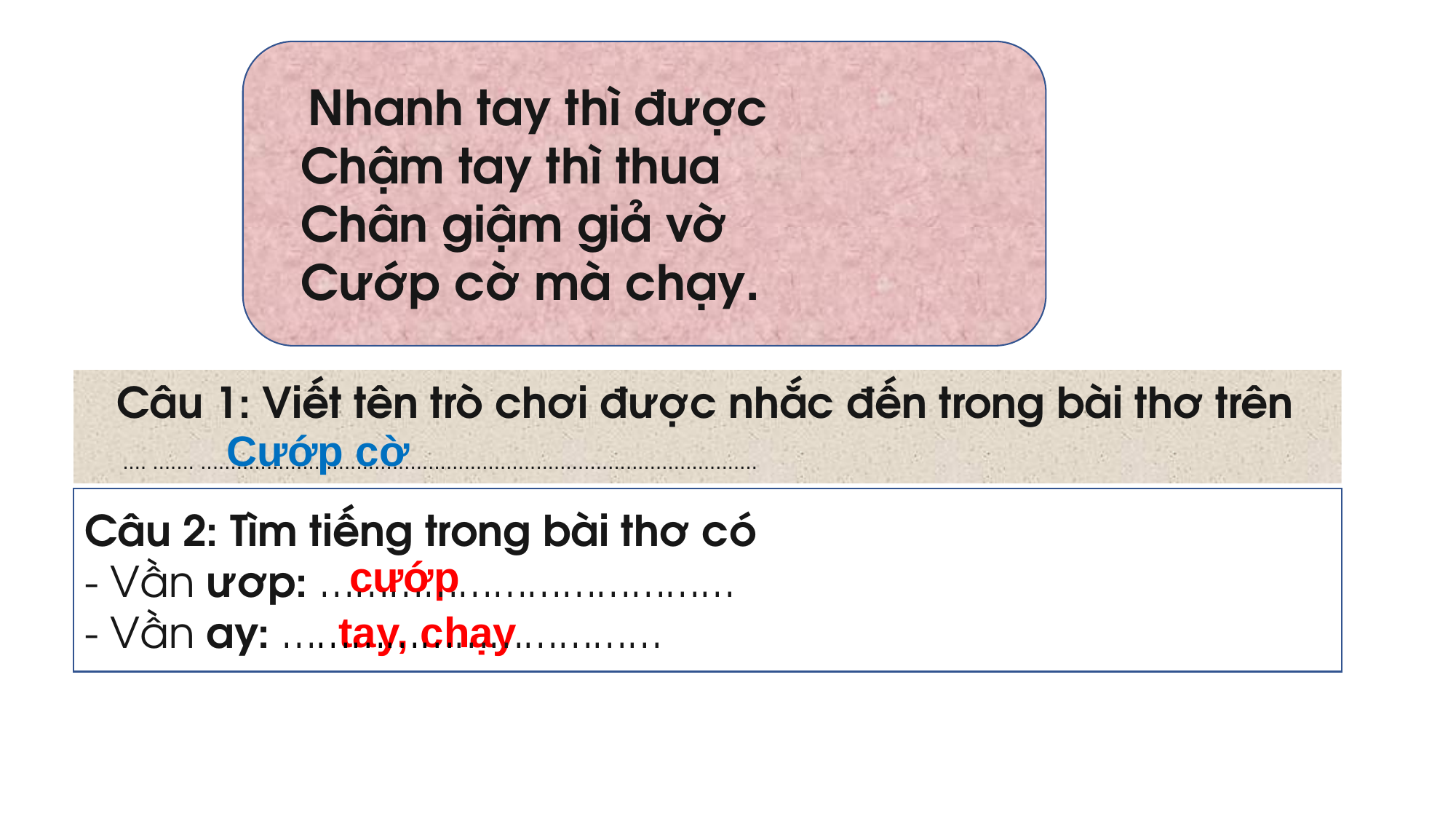

Nhanh tay thì được
Chậm tay thì thua
Chân giậm giả vờ
Cướp cờ mà chạy.
Câu 1: Viết tên trò chơi được nhắc đến trong bài thơ trên
 .... ....... .............................................................................................
Cướp cờ
Câu 2: Tìm tiếng trong bài thơ có
- Vần ươp: ………………………………
- Vần ay: ……………………………
cướp
tay, chạy